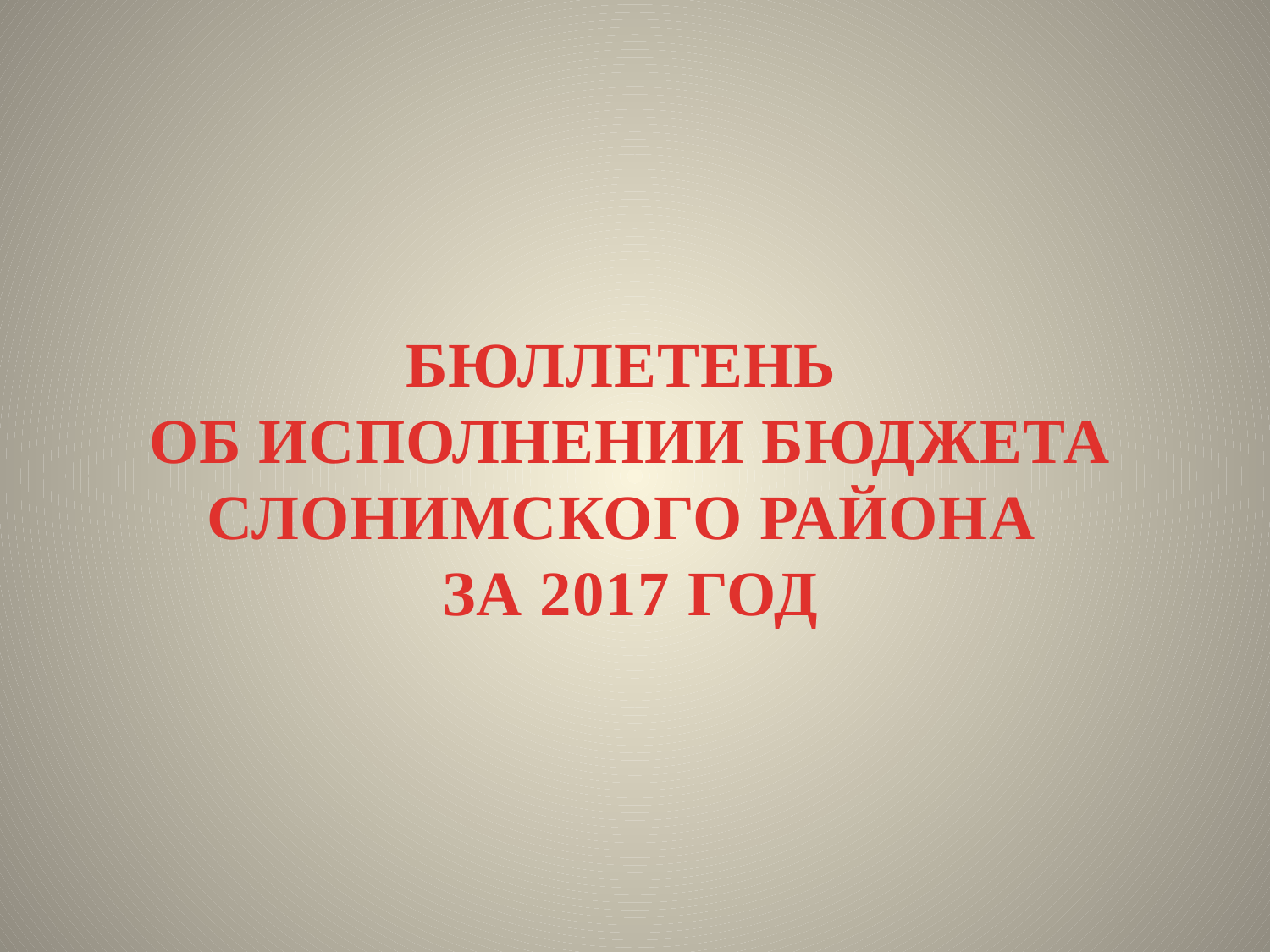

# БЮЛЛЕТЕНЬ ОБ ИСПОЛНЕНИИ БЮДЖЕТА СЛОНИМСКОГО РАЙОНА ЗА 2017 ГОД